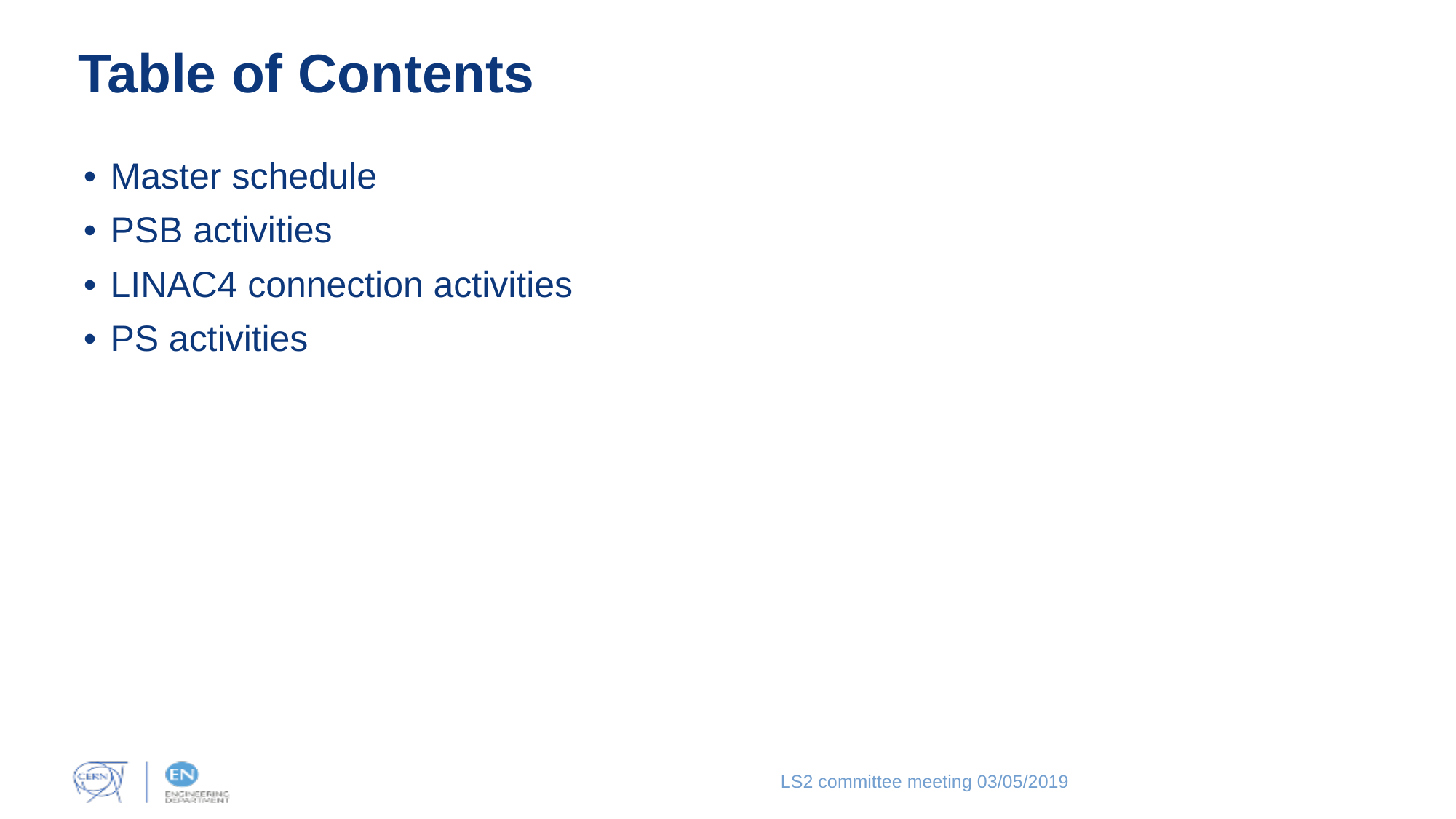

# Table of Contents
Master schedule
PSB activities
LINAC4 connection activities
PS activities
LS2 committee meeting 03/05/2019